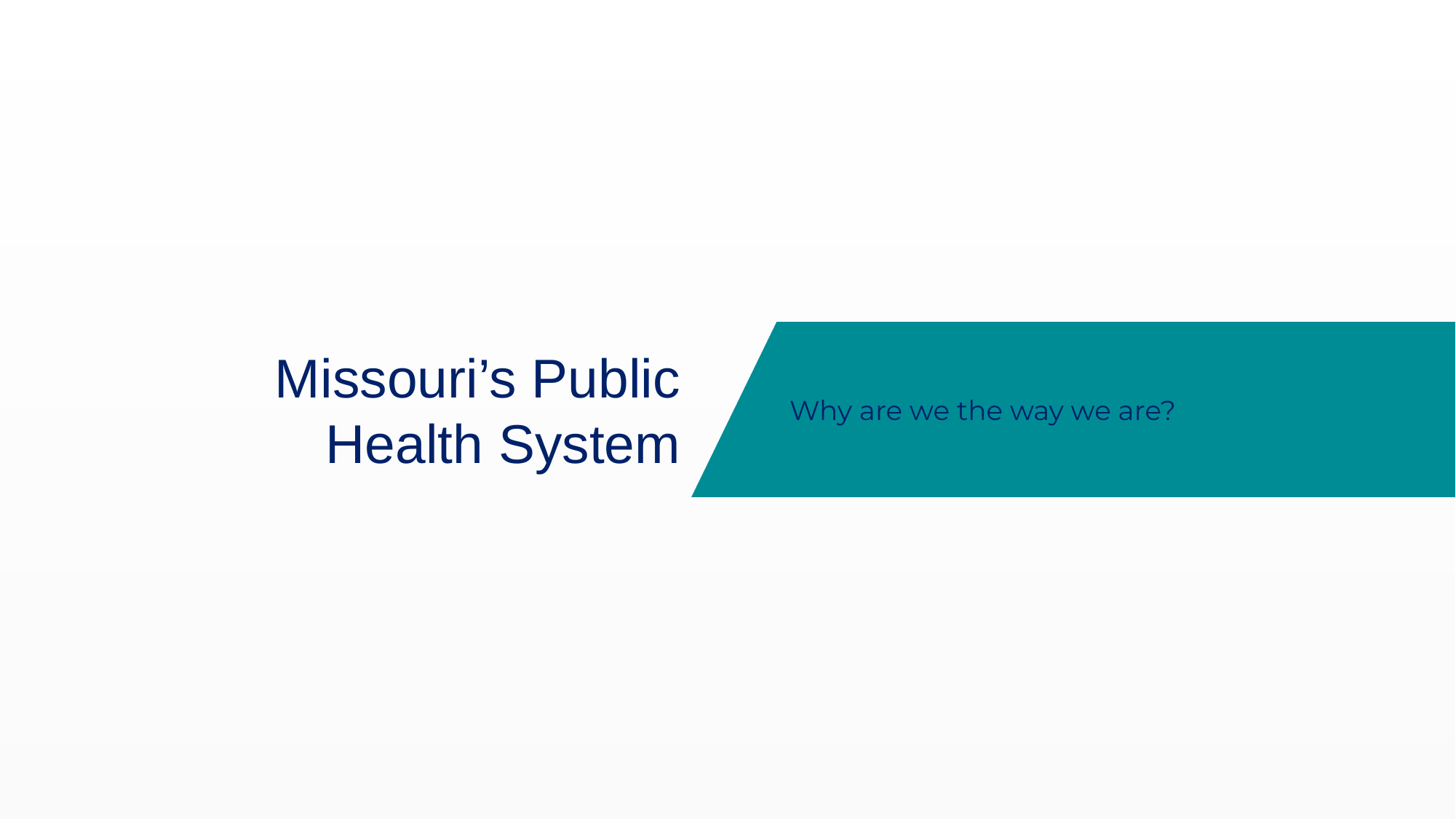

Missouri’s Public
Health System
Why are we the way we are?